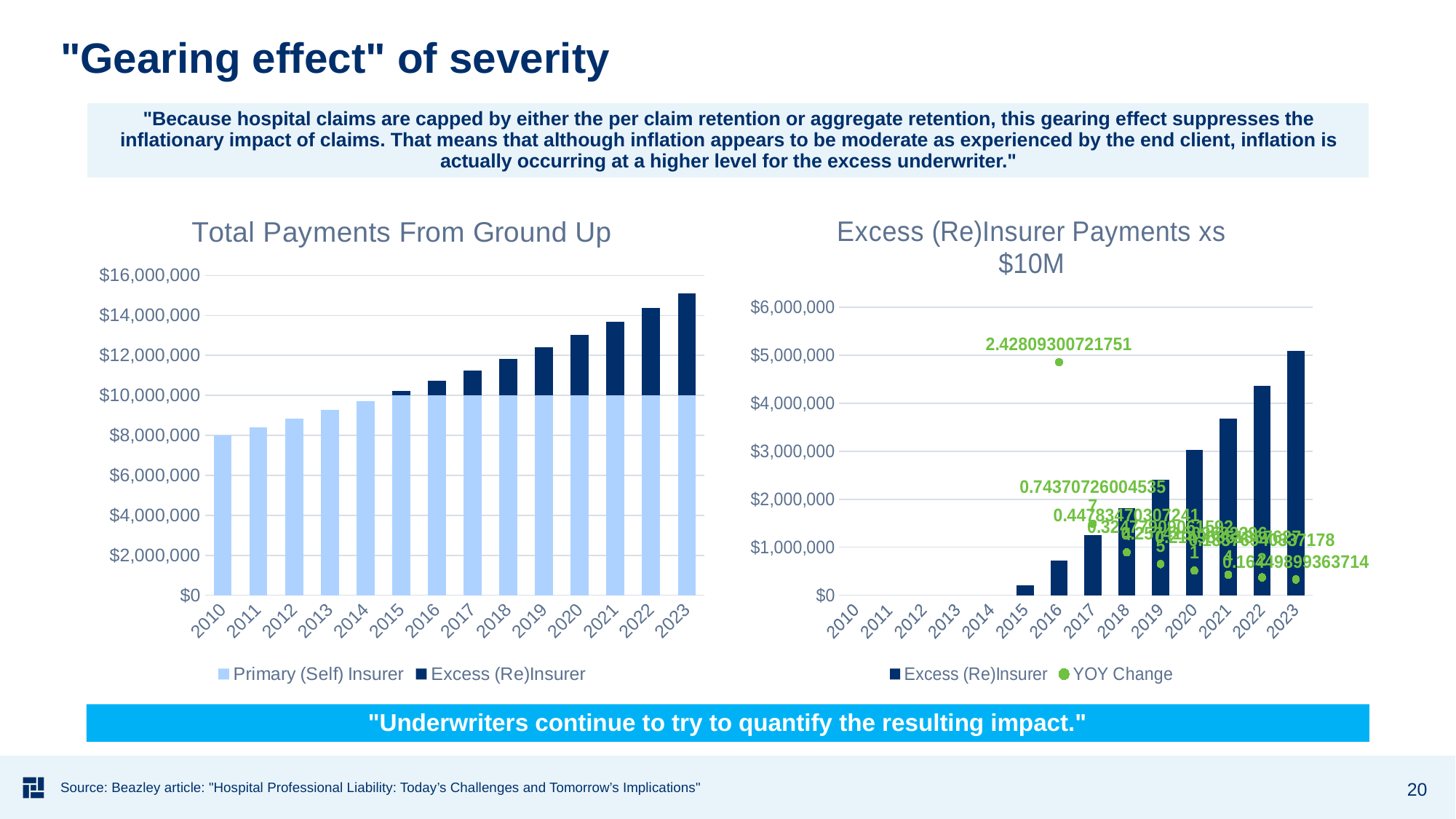

# "Gearing effect" of severity
"Because hospital claims are capped by either the per claim retention or aggregate retention, this gearing effect suppresses the inflationary impact of claims. That means that although inflation appears to be moderate as experienced by the end client, inflation is actually occurring at a higher level for the excess underwriter."

### Chart: Total Payments From Ground Up

| Category | Primary (Self) Insurer | Excess (Re)Insurer |
|---|---|---|
| 2010 | 8000000.0 | 0.0 |
| 2011 | 8400000.0 | 0.0 |
| 2012 | 8820000.0 | 0.0 |
| 2013 | 9261000.0 | 0.0 |
| 2014 | 9724050.0 | 0.0 |
| 2015 | 10000000.0 | 210252.5 |
| 2016 | 10000000.0 | 720765.125 |
| 2017 | 10000000.0 | 1256803.3812499996 |
| 2018 | 10000000.0 | 1819643.5503125004 |
| 2019 | 10000000.0 | 2410625.7278281264 |
| 2020 | 10000000.0 | 3031157.0142195337 |
| 2021 | 10000000.0 | 3682714.8649305105 |
| 2022 | 10000000.0 | 4366850.608177036 |
| 2023 | 10000000.0 | 5085193.138585888 |

### Chart: Excess (Re)Insurer Payments xs $10M

| Category | Excess (Re)Insurer | YOY Change |
|---|---|---|
| 2010 | None | None |
| 2011 | None | None |
| 2012 | None | None |
| 2013 | None | None |
| 2014 | None | None |
| 2015 | 210252.5 | None |
| 2016 | 720765.125 | 2.428093007217514 |
| 2017 | 1256803.3812499996 | 0.7437072600453574 |
| 2018 | 1819643.5503125004 | 0.4478347030724139 |
| 2019 | 2410625.7278281264 | 0.3247790906159247 |
| 2020 | 3031157.0142195337 | 0.2574150268239608 |
| 2021 | 3682714.8649305105 | 0.21495351367627435 |
| 2022 | 4366850.608177036 | 0.1857694033717816 |
| 2023 | 5085193.138585888 | 0.1644989936371395 |
"Underwriters continue to try to quantify the resulting impact."
20
Source: Beazley article: "Hospital Professional Liability: Today’s Challenges and Tomorrow’s Implications"